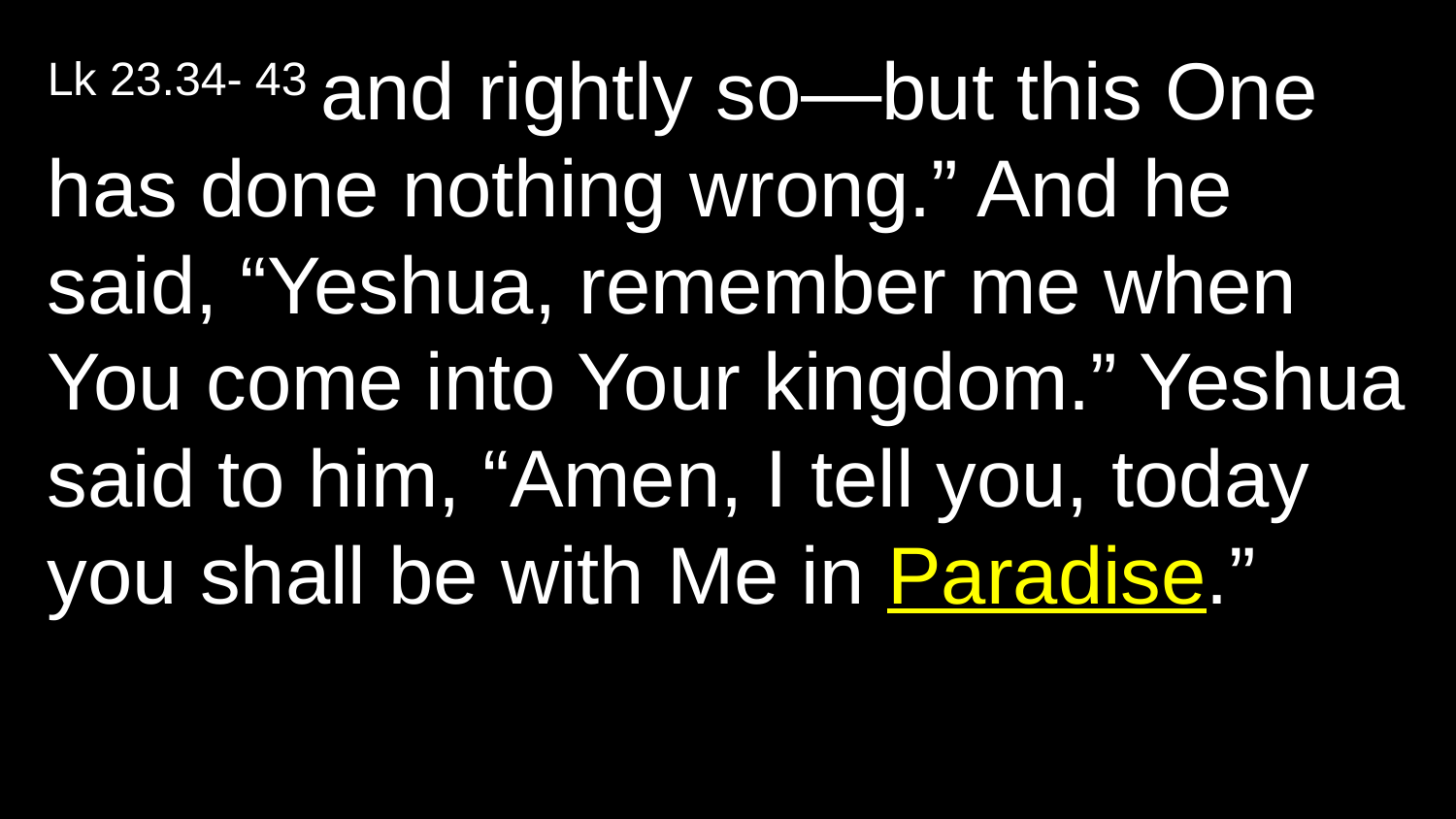

Lk 23.34- 43 and rightly so—but this One has done nothing wrong.” And he said, “Yeshua, remember me when You come into Your kingdom.” Yeshua said to him, “Amen, I tell you, today you shall be with Me in Paradise.”